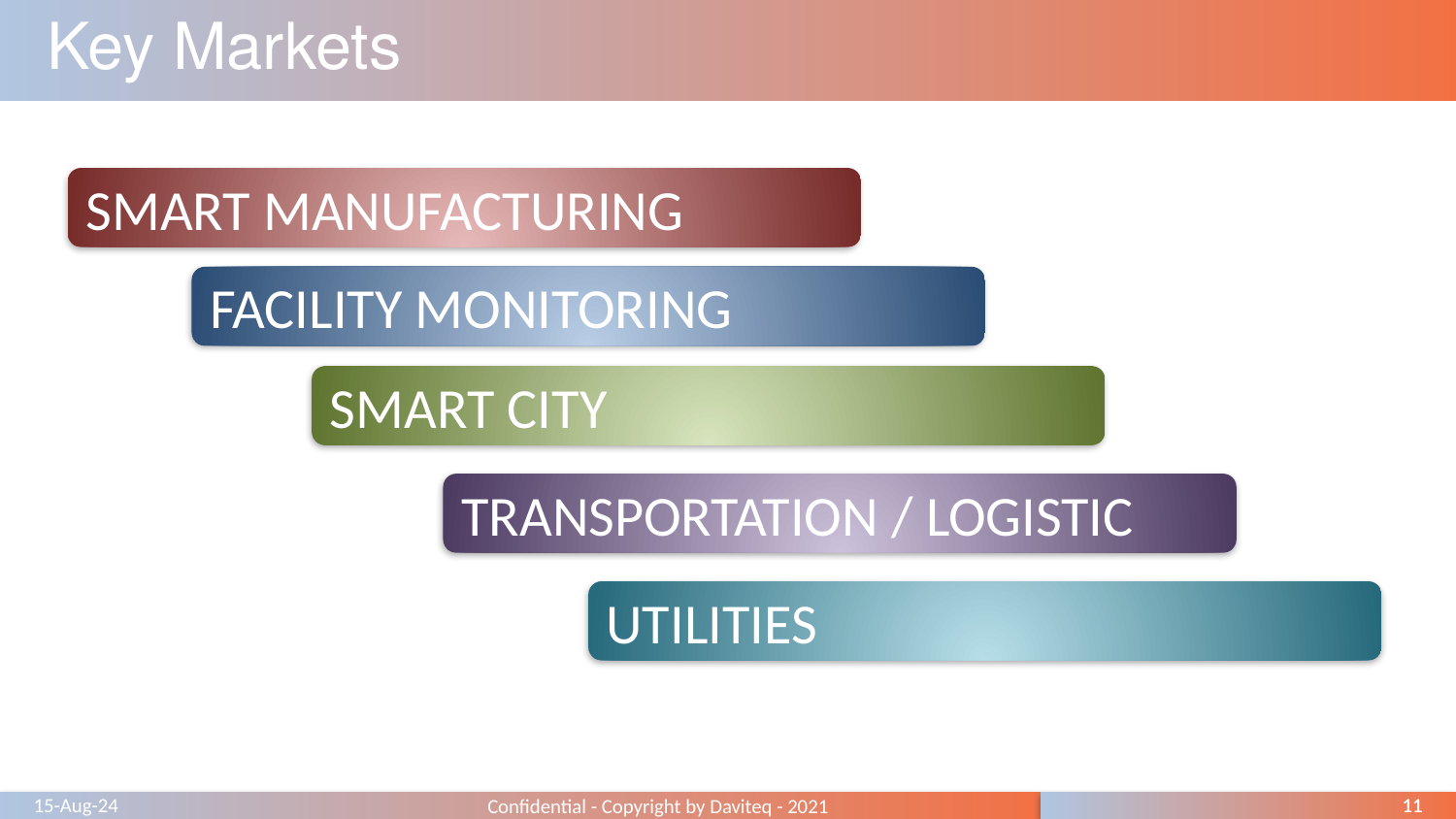

# Key Markets
SMART MANUFACTURING
FACILITY MONITORING
SMART CITY
TRANSPORTATION / LOGISTIC
UTILITIES
Confidential - Copyright by Daviteq - 2021